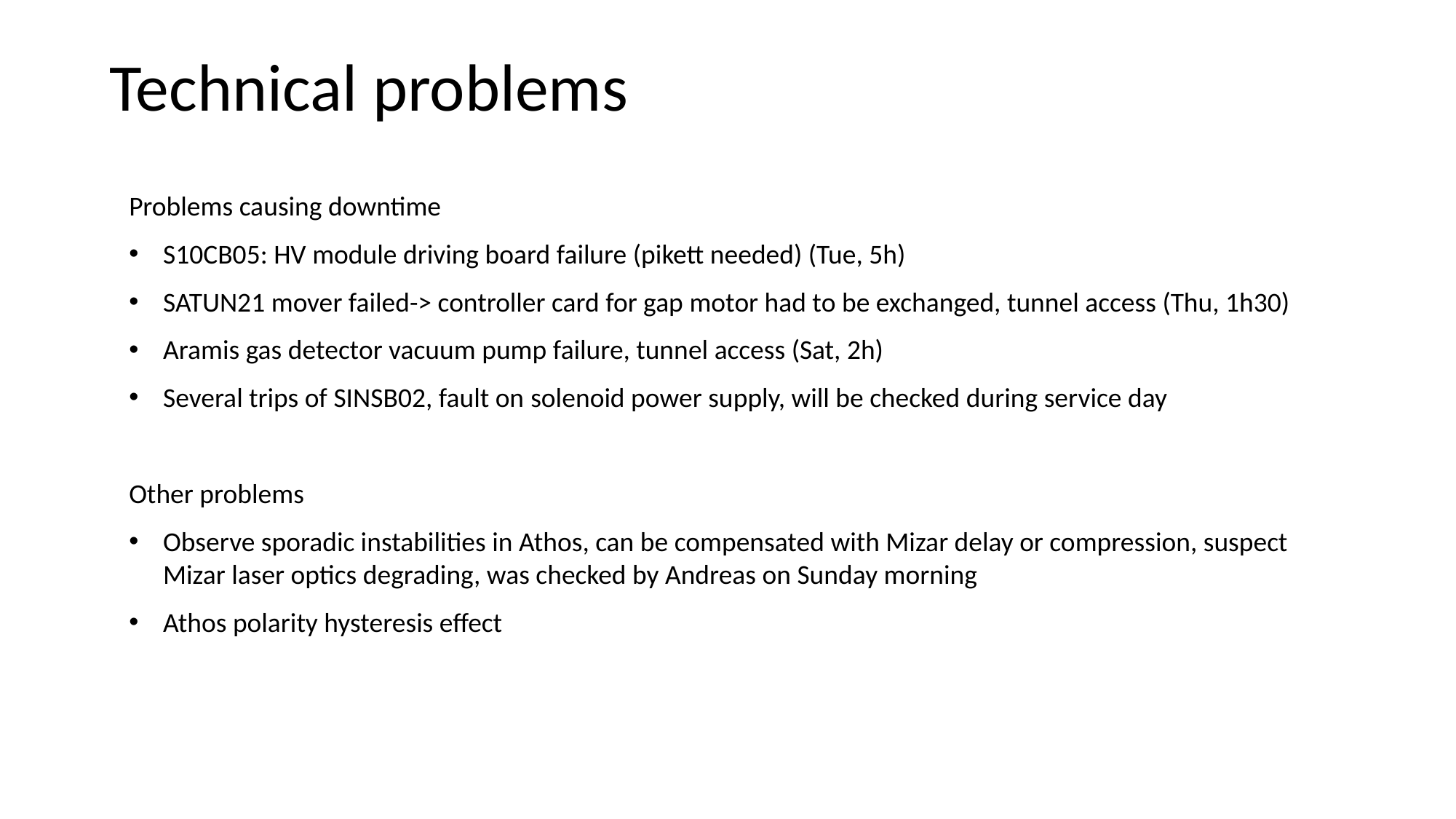

# Technical problems
Problems causing downtime
S10CB05: HV module driving board failure (pikett needed) (Tue, 5h)
SATUN21 mover failed-> controller card for gap motor had to be exchanged, tunnel access (Thu, 1h30)
Aramis gas detector vacuum pump failure, tunnel access (Sat, 2h)
Several trips of SINSB02, fault on solenoid power supply, will be checked during service day

Other problems
Observe sporadic instabilities in Athos, can be compensated with Mizar delay or compression, suspect Mizar laser optics degrading, was checked by Andreas on Sunday morning
Athos polarity hysteresis effect